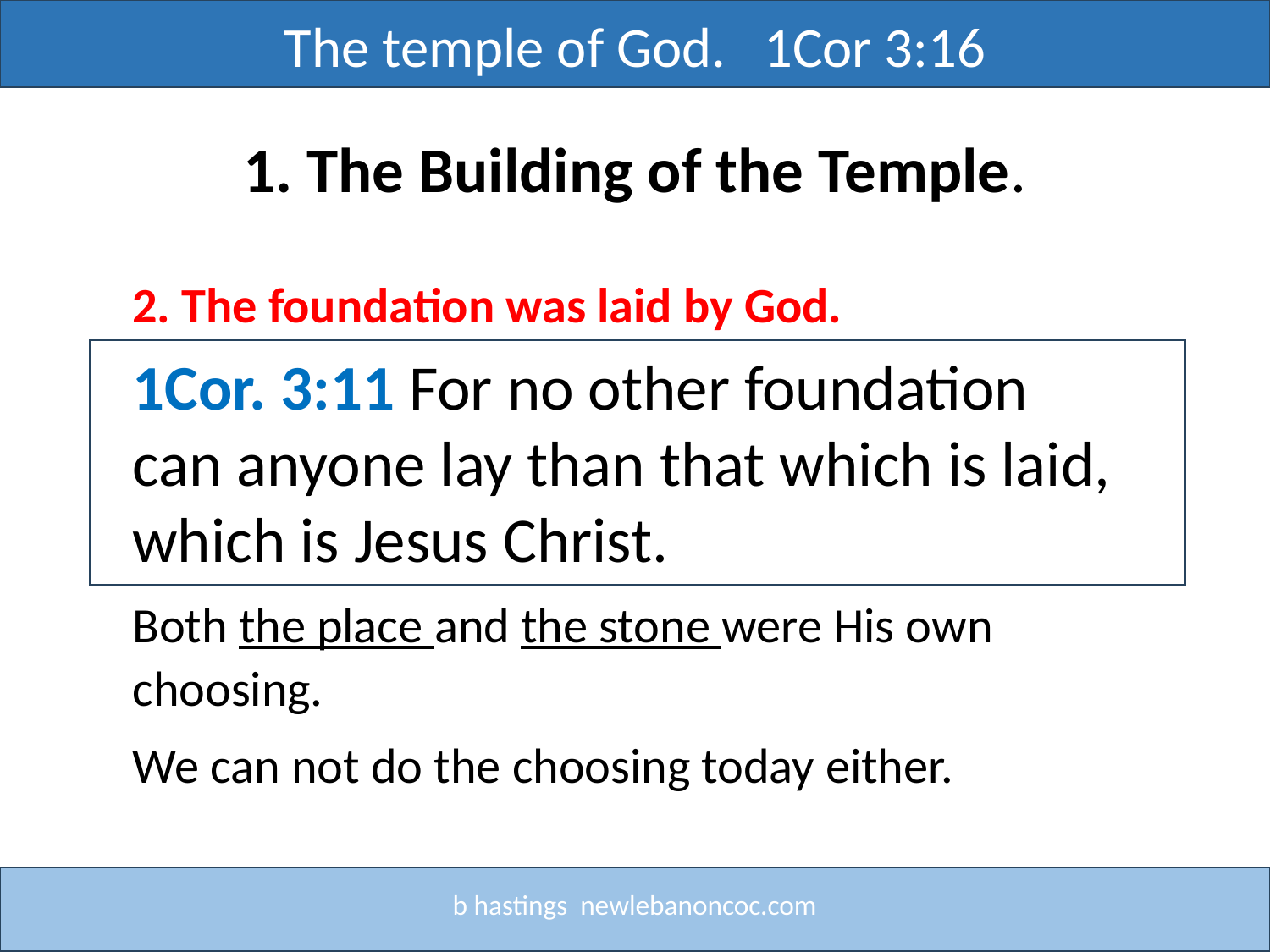

The temple of God.   1Cor 3:16
Title

1. The Building of the Temple.
2. The foundation was laid by God.
1Cor. 3:11 For no other foundation can anyone lay than that which is laid, which is Jesus Christ.
Both the place and the stone were His own choosing.
We can not do the choosing today either.

b hastings  newlebanoncoc.com